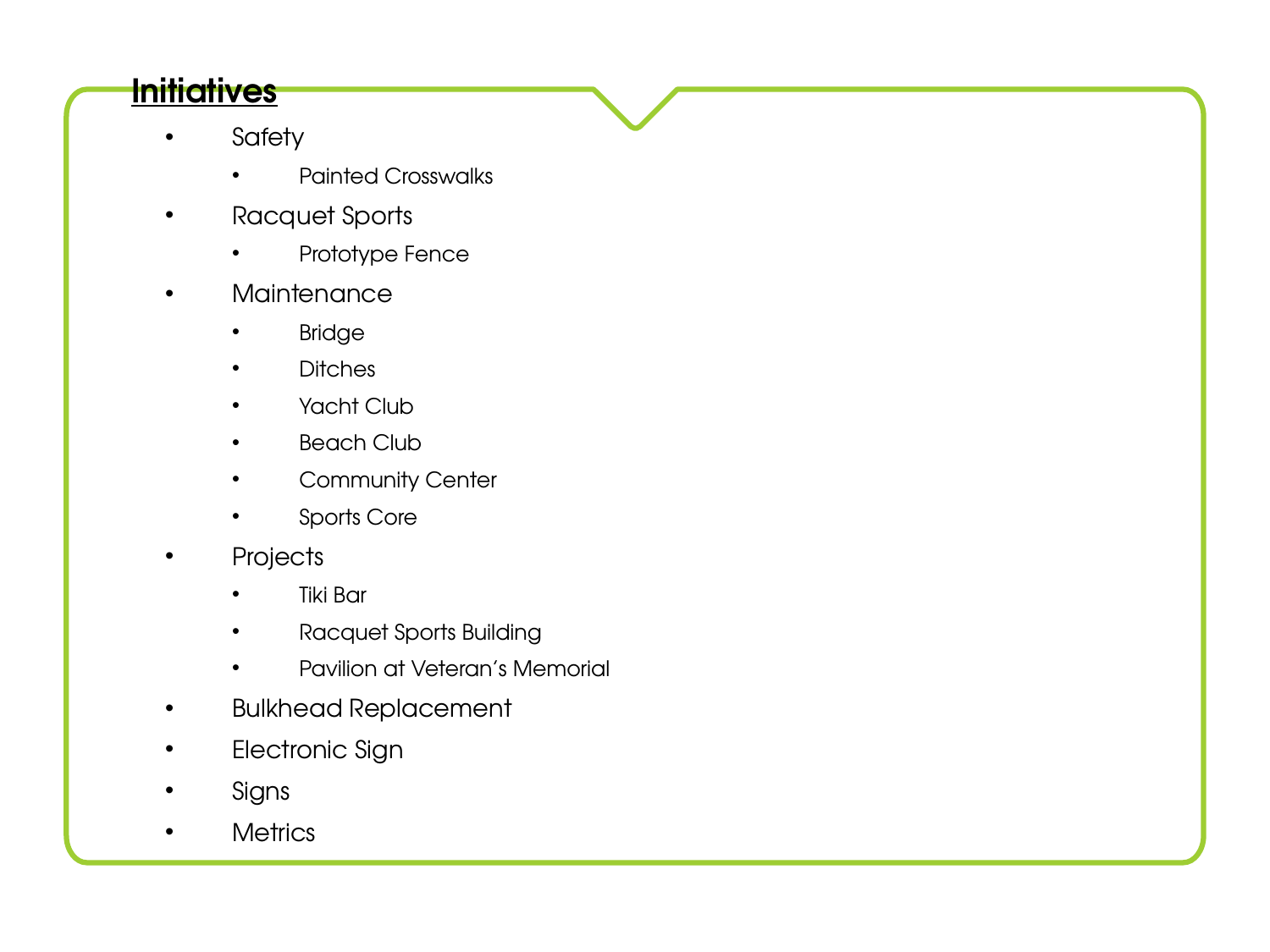

Initiatives
Safety
Painted Crosswalks
Racquet Sports
Prototype Fence
Maintenance
Bridge
Ditches
Yacht Club
Beach Club
Community Center
Sports Core
Projects
Tiki Bar
Racquet Sports Building
Pavilion at Veteran’s Memorial
Bulkhead Replacement
Electronic Sign
Signs
Metrics